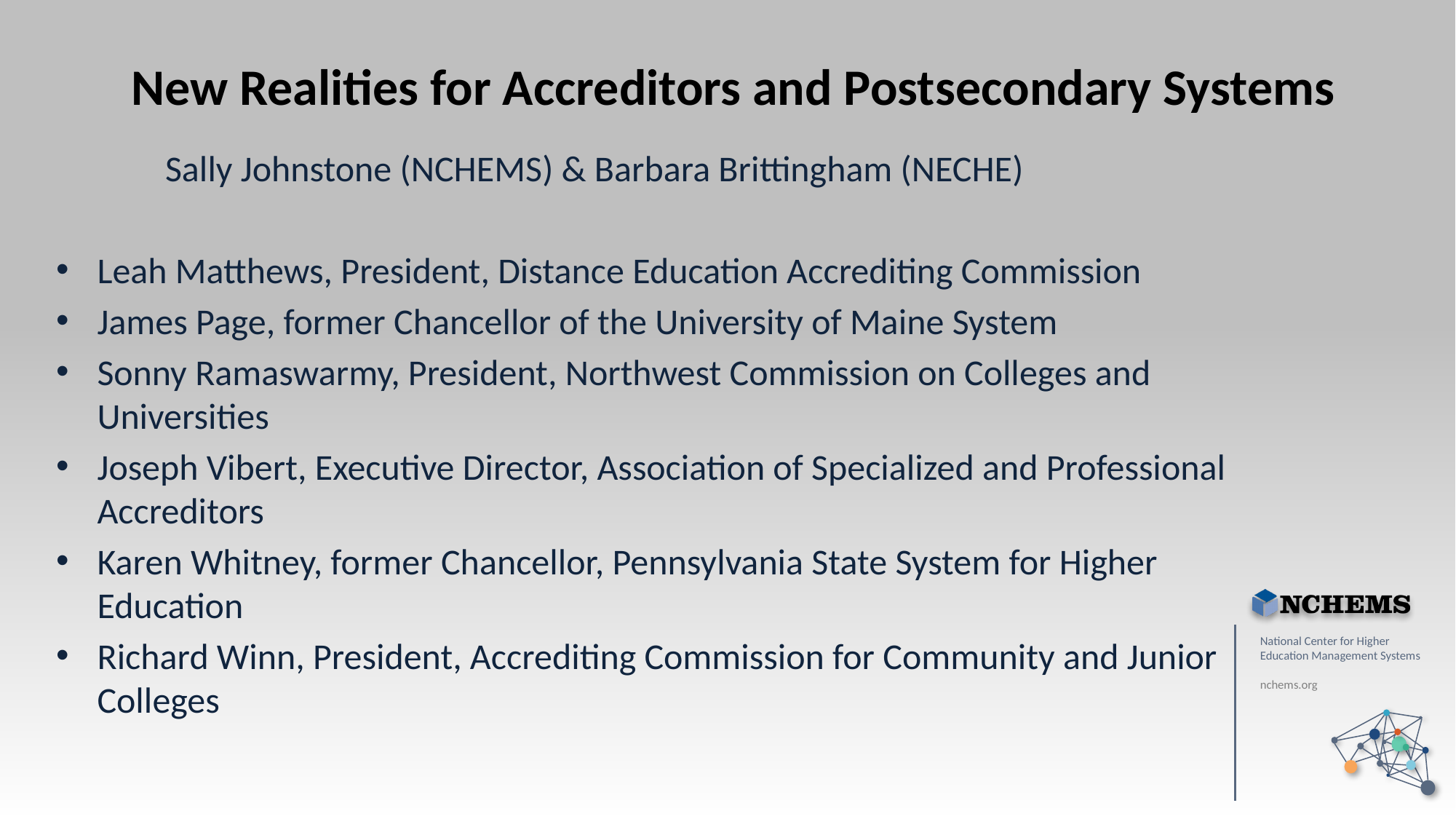

# New Realities for Accreditors and Postsecondary Systems
	Sally Johnstone (NCHEMS) & Barbara Brittingham (NECHE)

Leah Matthews, President, Distance Education Accrediting Commission
James Page, former Chancellor of the University of Maine System
Sonny Ramaswarmy, President, Northwest Commission on Colleges and Universities
Joseph Vibert, Executive Director, Association of Specialized and Professional Accreditors
Karen Whitney, former Chancellor, Pennsylvania State System for Higher Education
Richard Winn, President, Accrediting Commission for Community and Junior Colleges